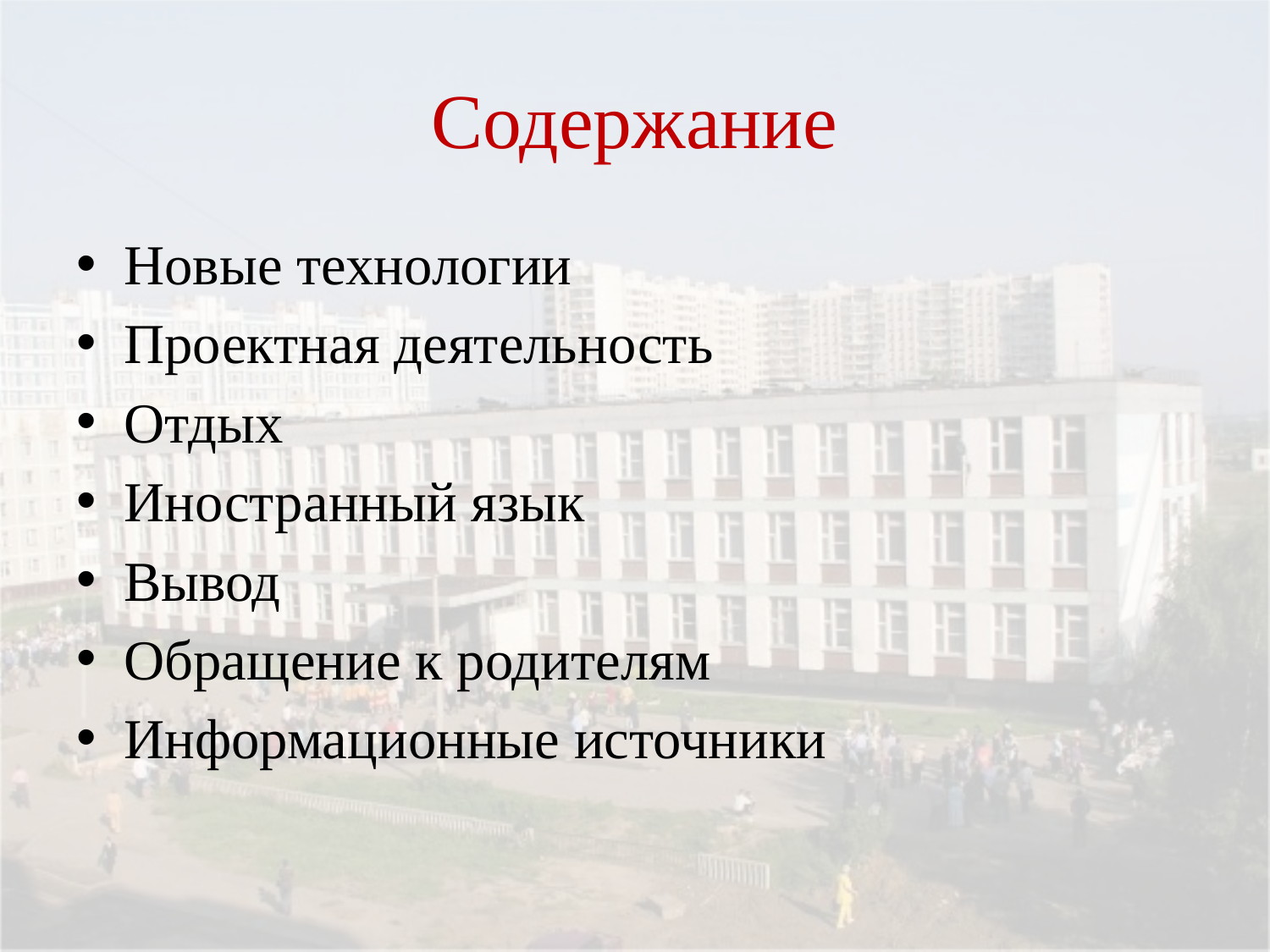

# Содержание
Новые технологии
Проектная деятельность
Отдых
Иностранный язык
Вывод
Обращение к родителям
Информационные источники